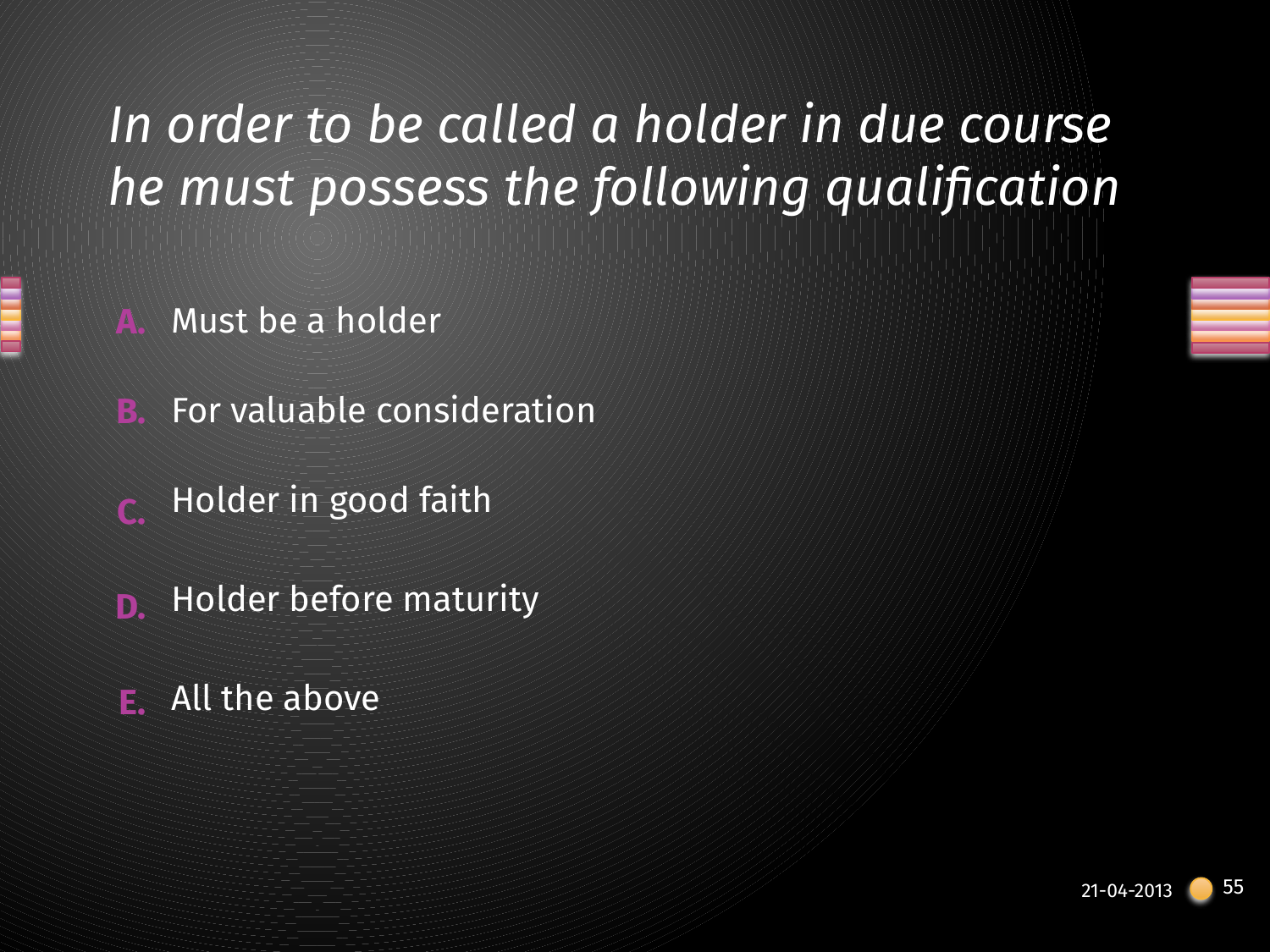

# In order to be called a holder in due course he must possess the following qualification
Must be a holder
For valuable consideration
Holder in good faith
Holder before maturity
All the above
55
21-04-2013